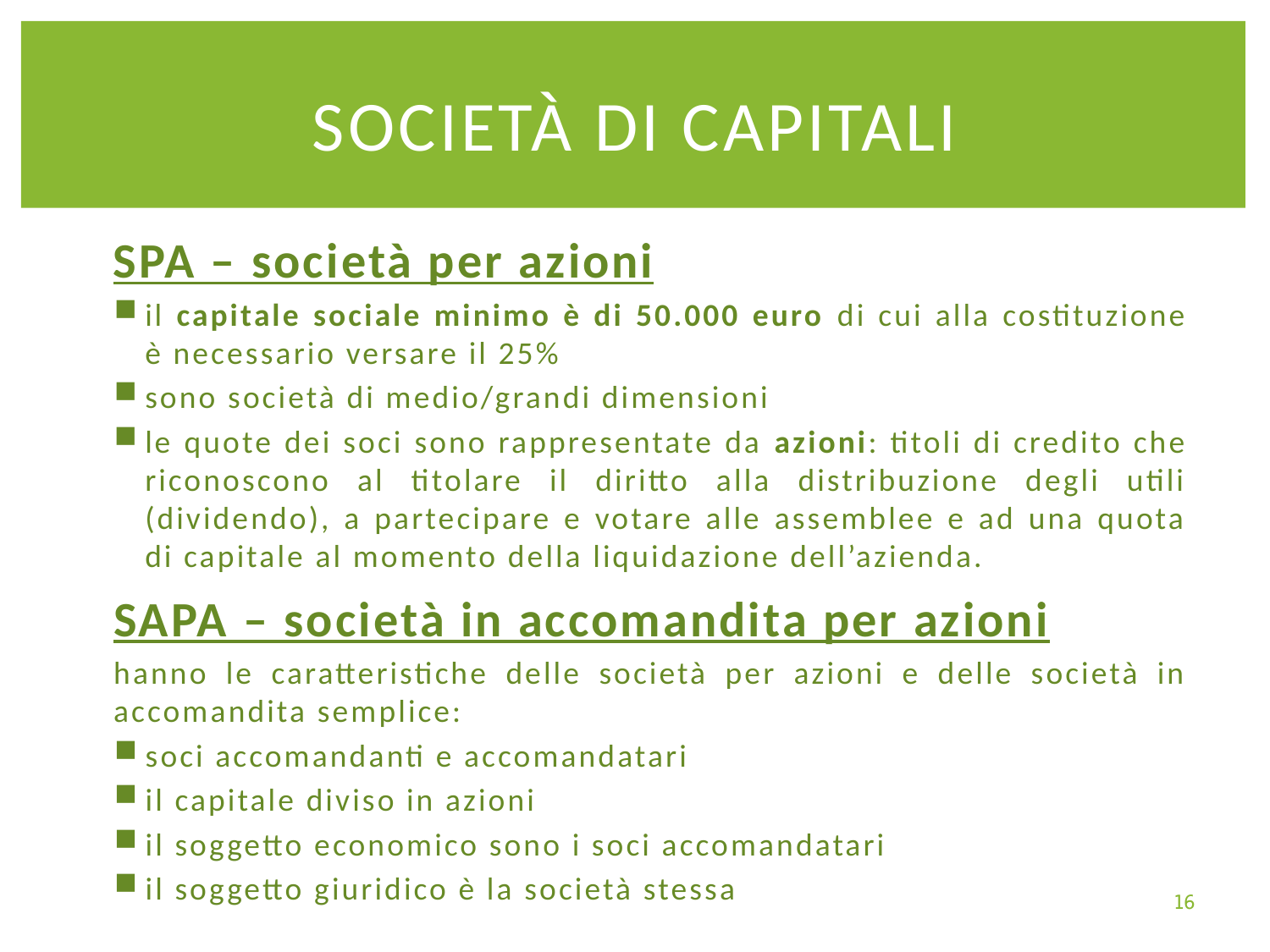

# SOCIETÀ DI CAPITALI
SPA – società per azioni
il capitale sociale minimo è di 50.000 euro di cui alla costituzione è necessario versare il 25%
sono società di medio/grandi dimensioni
le quote dei soci sono rappresentate da azioni: titoli di credito che riconoscono al titolare il diritto alla distribuzione degli utili (dividendo), a partecipare e votare alle assemblee e ad una quota di capitale al momento della liquidazione dell’azienda.
SAPA – società in accomandita per azioni
hanno le caratteristiche delle società per azioni e delle società in accomandita semplice:
soci accomandanti e accomandatari
il capitale diviso in azioni
il soggetto economico sono i soci accomandatari
il soggetto giuridico è la società stessa
16